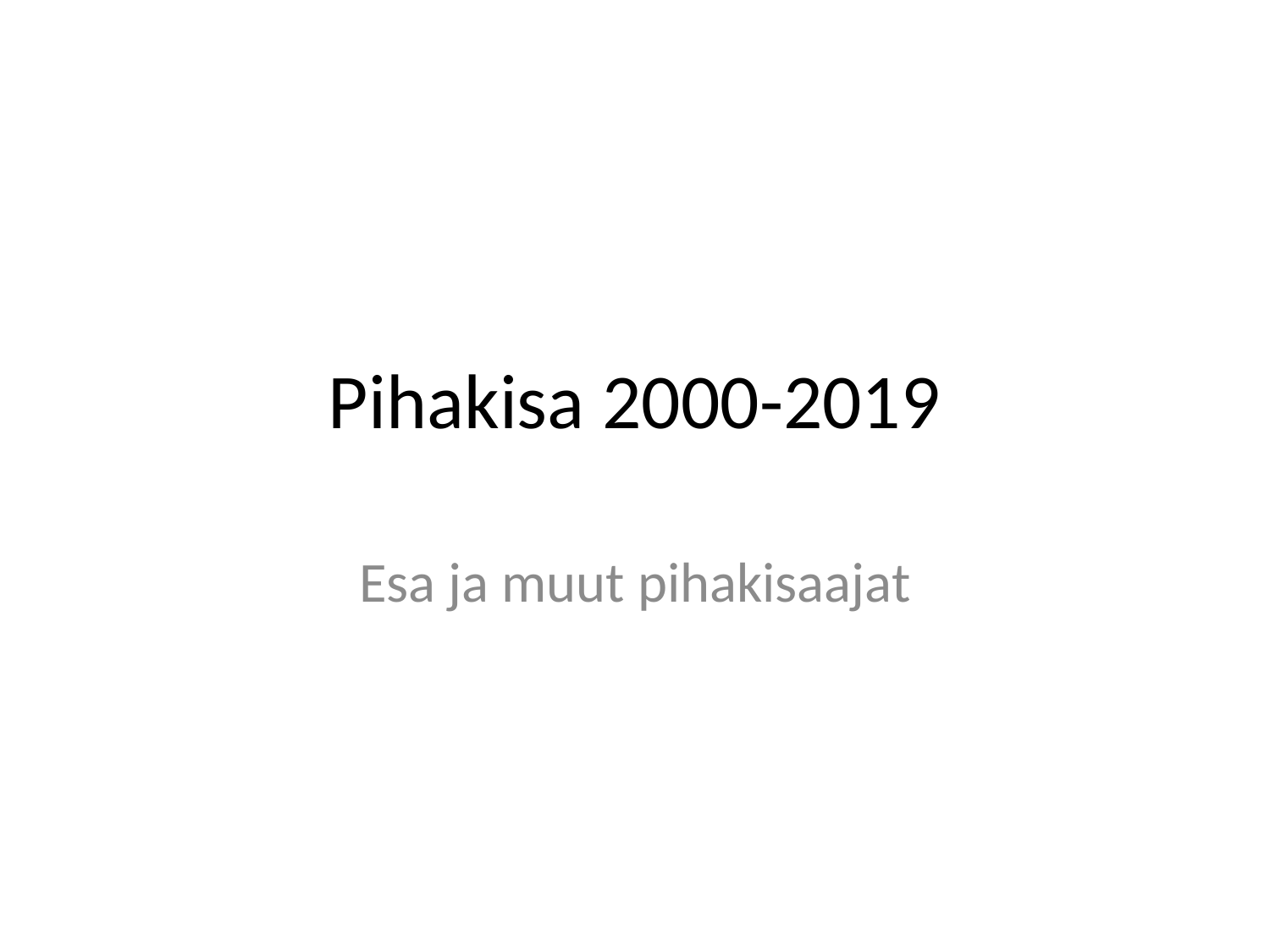

# Pihakisa 2000-2019
Esa ja muut pihakisaajat